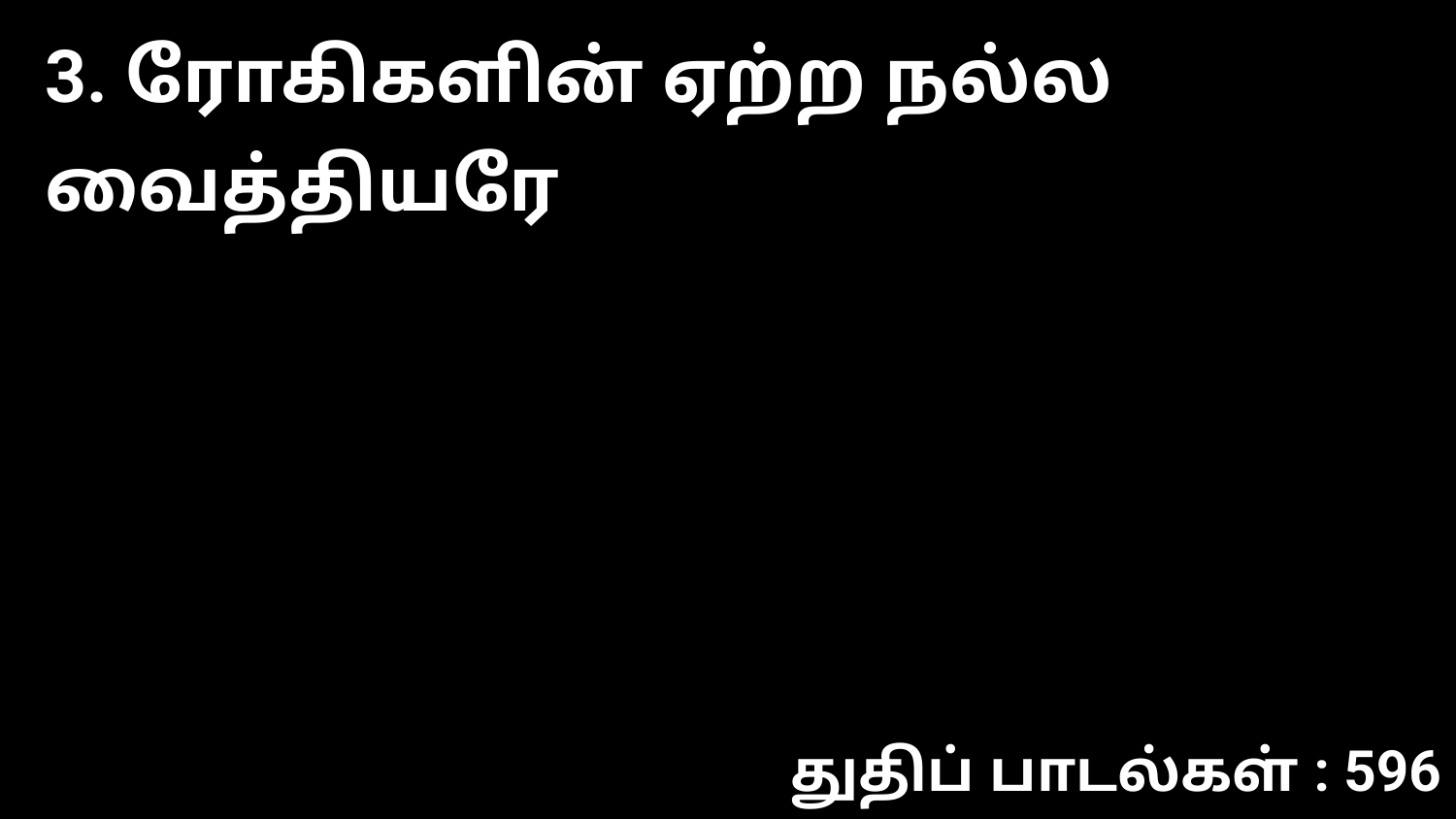

3. ரோகிகளின் ஏற்ற நல்ல வைத்தியரே
துதிப் பாடல்கள் : 596